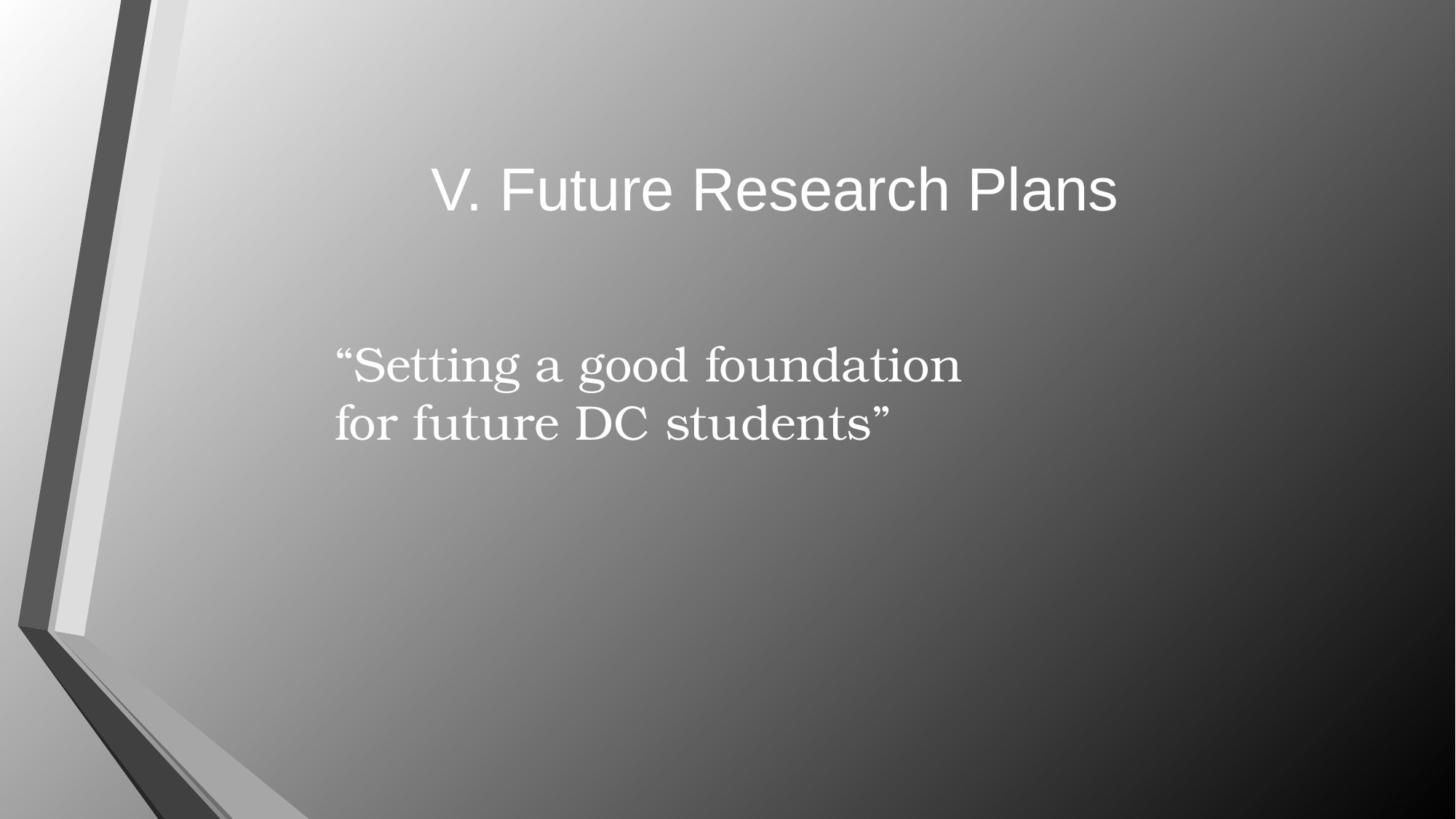

# V. Future Research Plans
“Setting a good foundation for future DC students”